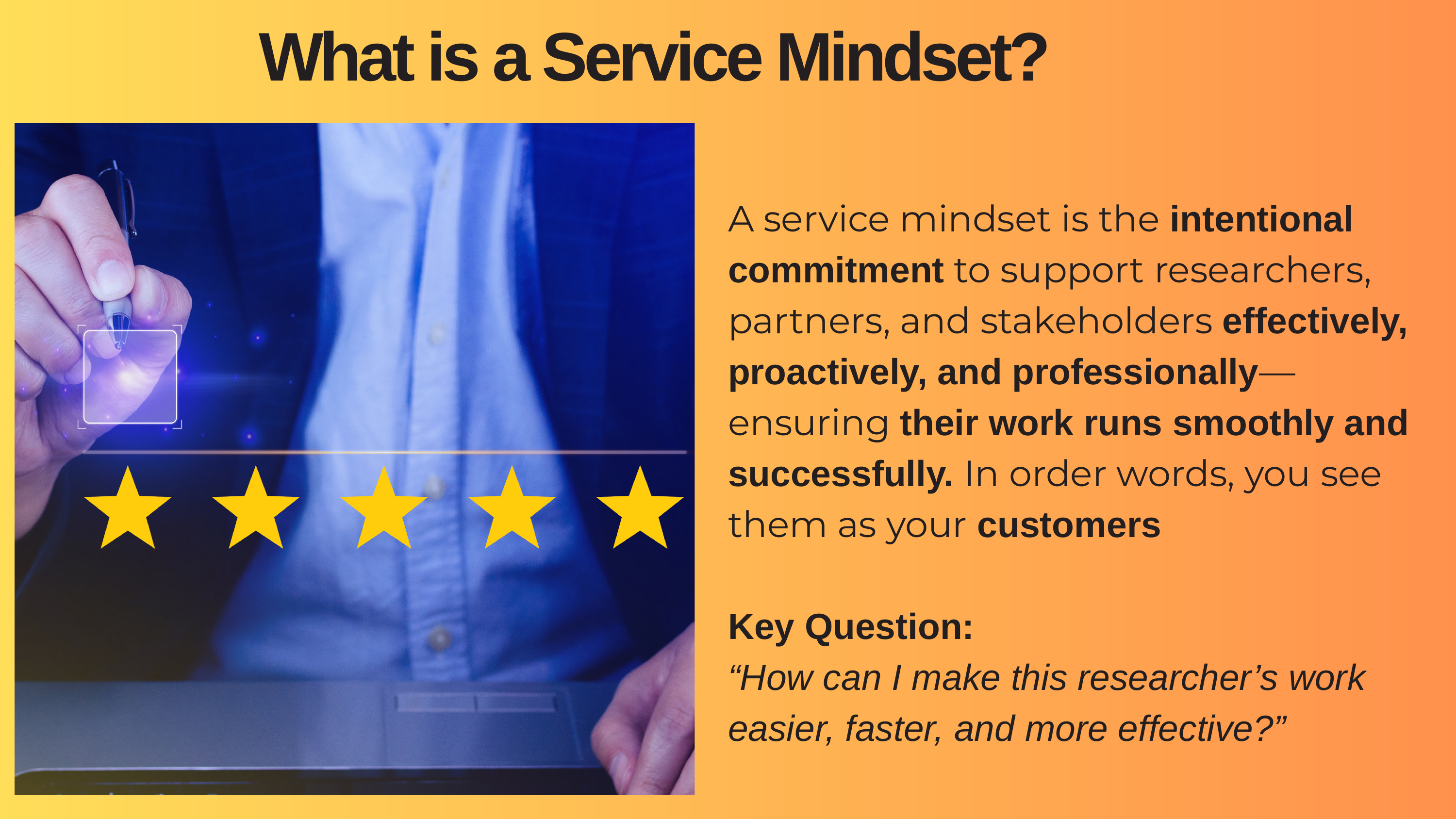

What is a Service Mindset?

A service mindset is the intentional commitment to support researchers, partners, and stakeholders effectively, proactively, and professionally—ensuring their work runs smoothly and successfully. In order words, you see them as your customers

Key Question:
“How can I make this researcher’s work easier, faster, and more effective?”